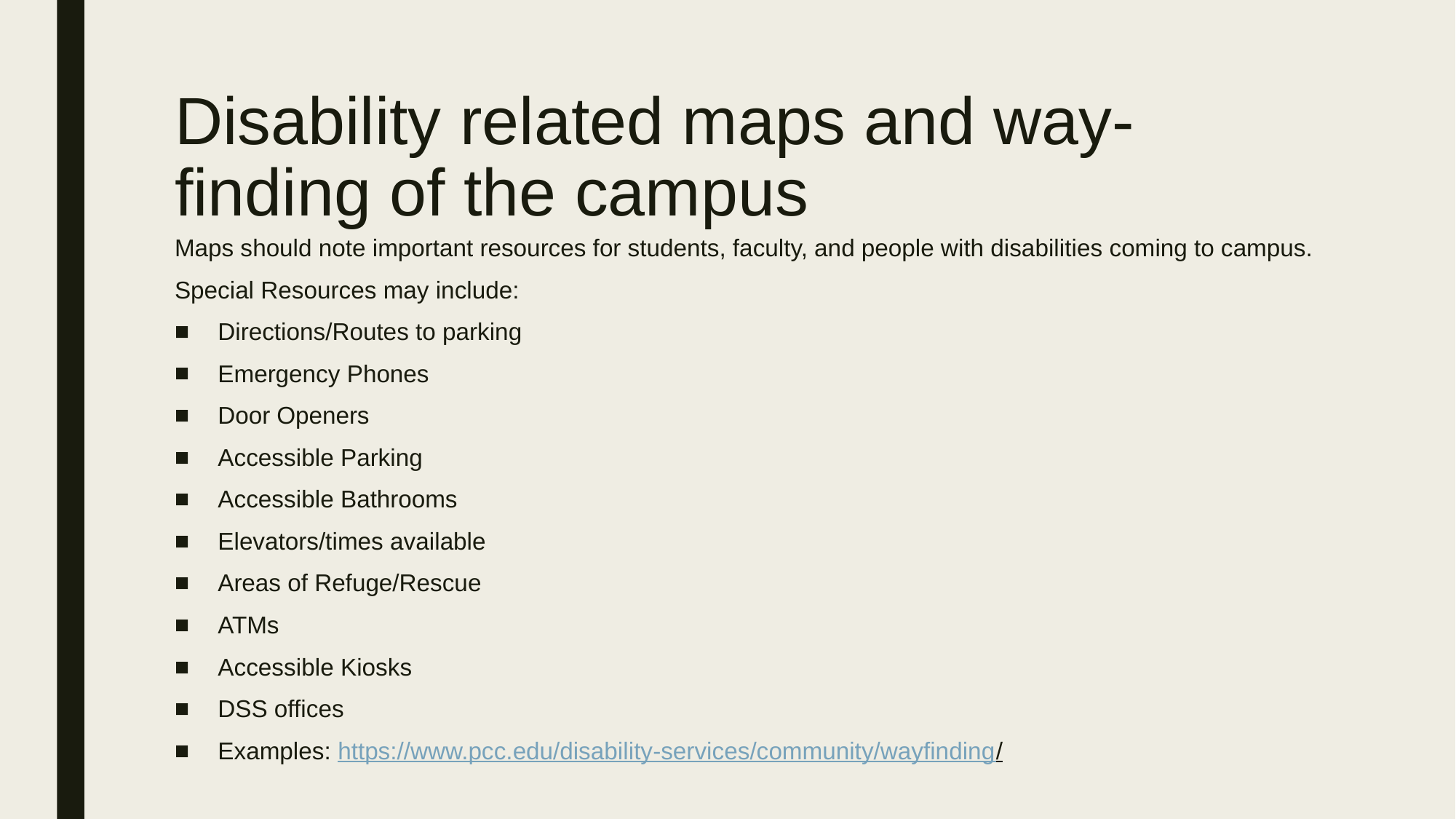

# Disability related maps and way-finding of the campus
Maps should note important resources for students, faculty, and people with disabilities coming to campus.
Special Resources may include:
Directions/Routes to parking
Emergency Phones
Door Openers
Accessible Parking
Accessible Bathrooms
Elevators/times available
Areas of Refuge/Rescue
ATMs
Accessible Kiosks
DSS offices
Examples: https://www.pcc.edu/disability-services/community/wayfinding/